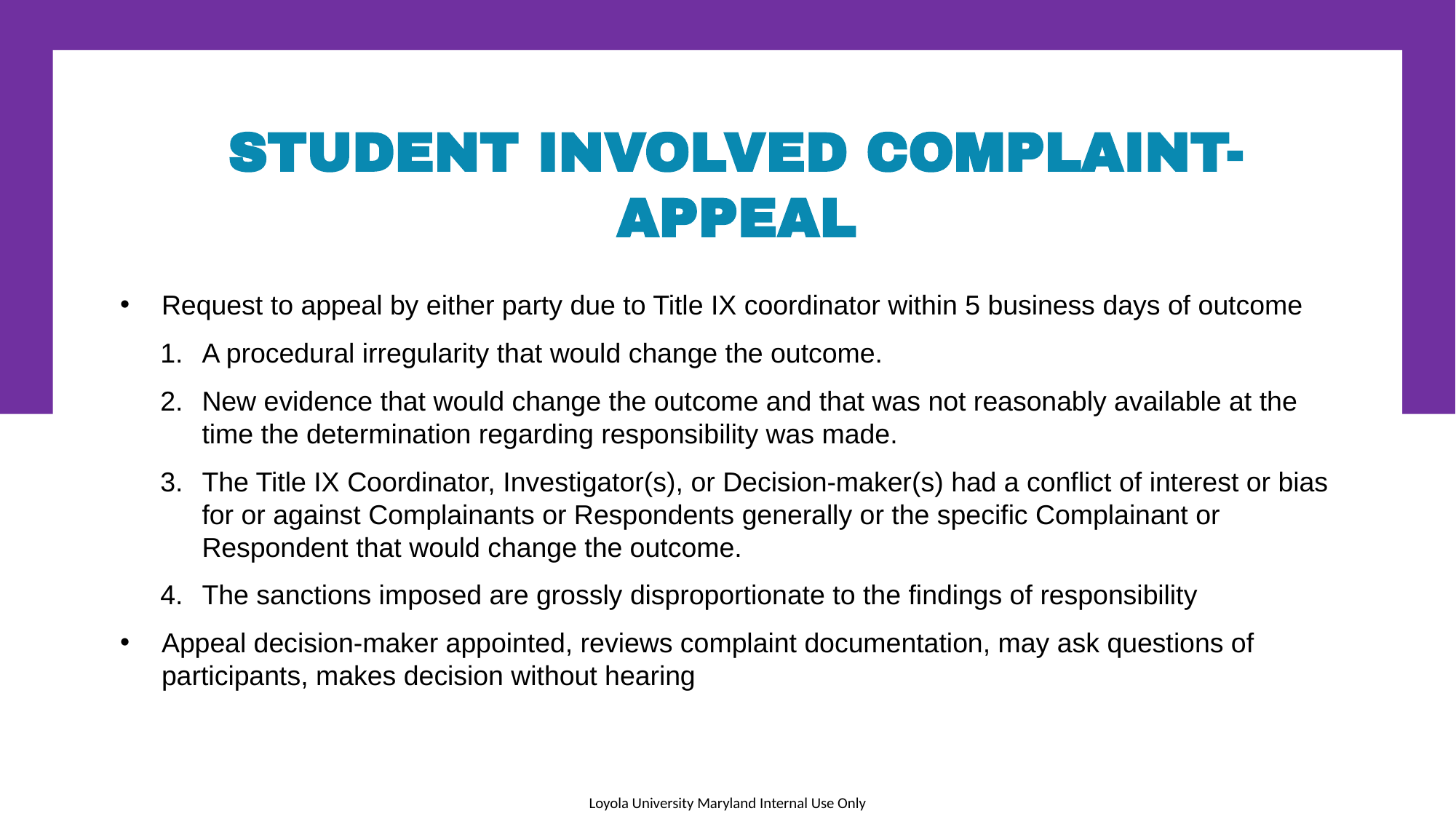

# Student involved complaint- Appeal
Request to appeal by either party due to Title IX coordinator within 5 business days of outcome
A procedural irregularity that would change the outcome.
New evidence that would change the outcome and that was not reasonably available at the time the determination regarding responsibility was made.
The Title IX Coordinator, Investigator(s), or Decision-maker(s) had a conflict of interest or bias for or against Complainants or Respondents generally or the specific Complainant or Respondent that would change the outcome.
The sanctions imposed are grossly disproportionate to the findings of responsibility
Appeal decision-maker appointed, reviews complaint documentation, may ask questions of participants, makes decision without hearing